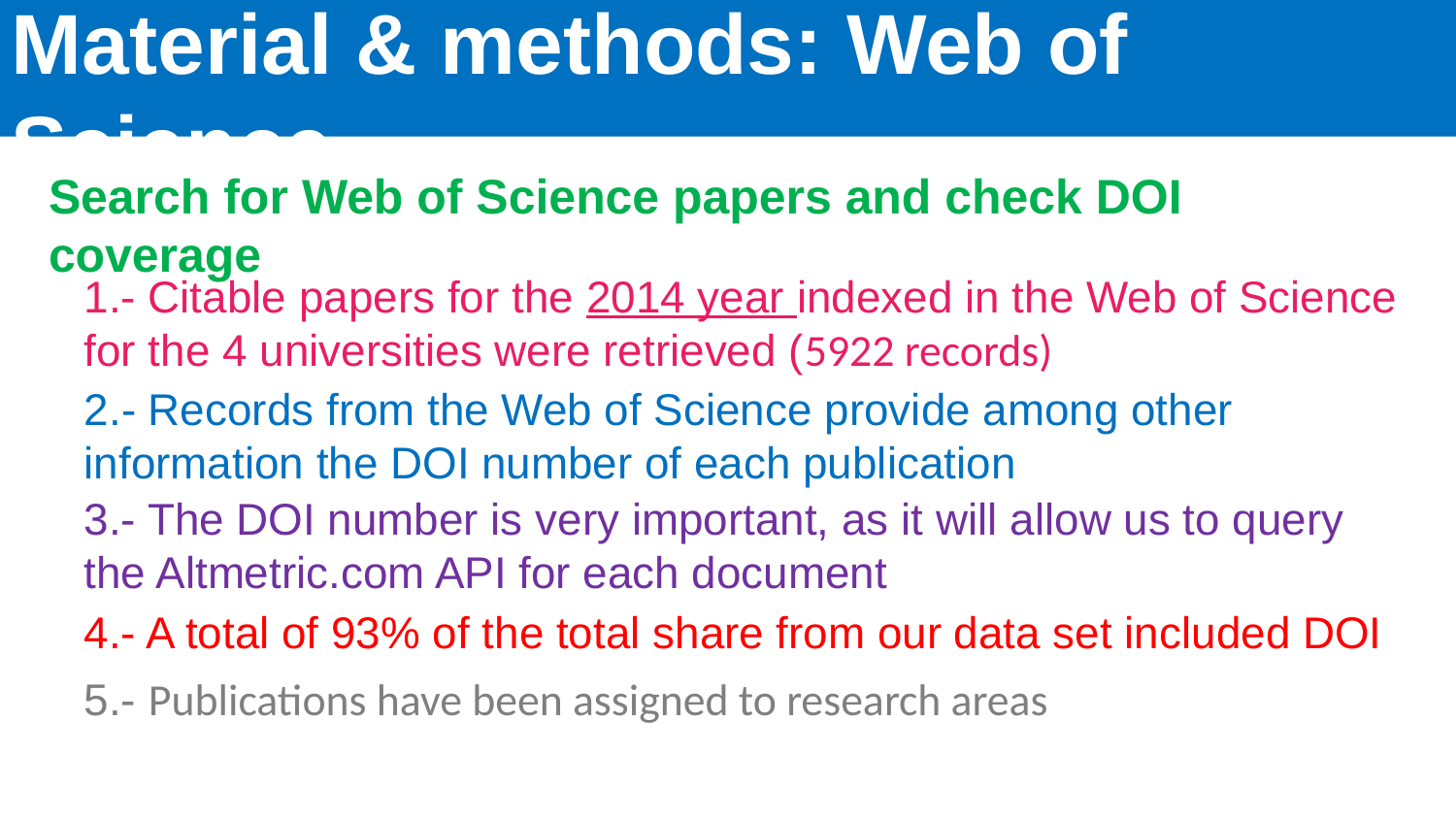

# Can we use altmetrics at institucional level? Material & methods: Web of Science
Search for Web of Science papers and check DOI coverage
1.- Citable papers for the 2014 year indexed in the Web of Science for the 4 universities were retrieved (5922 records)
2.- Records from the Web of Science provide among other information the DOI number of each publication
3.- The DOI number is very important, as it will allow us to query the Altmetric.com API for each document
4.- A total of 93% of the total share from our data set included DOI
5.- Publications have been assigned to research areas